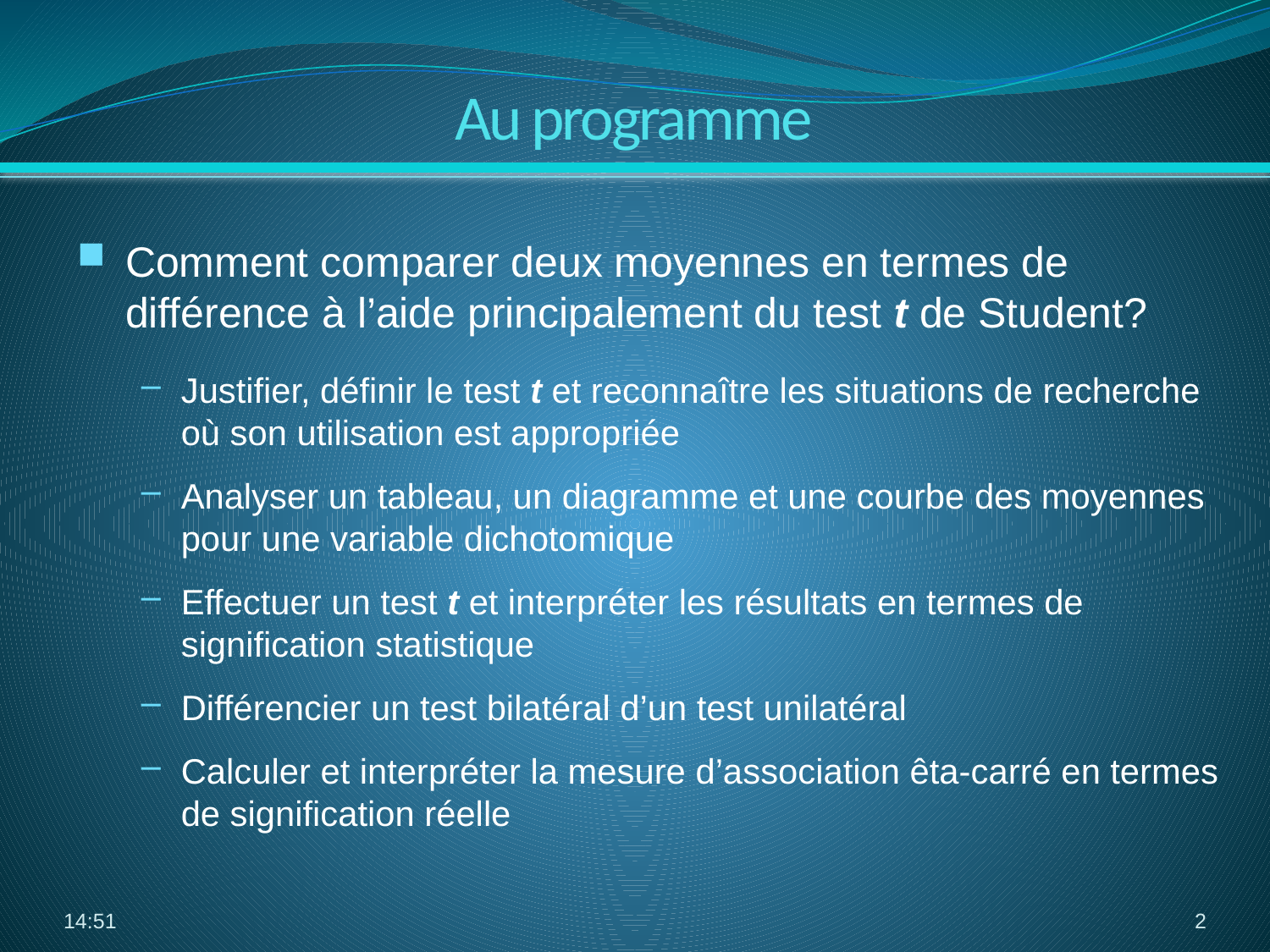

Au programme
Comment comparer deux moyennes en termes de différence à l’aide principalement du test t de Student?
Justifier, définir le test t et reconnaître les situations de recherche où son utilisation est appropriée
Analyser un tableau, un diagramme et une courbe des moyennes pour une variable dichotomique
Effectuer un test t et interpréter les résultats en termes de signification statistique
Différencier un test bilatéral d’un test unilatéral
Calculer et interpréter la mesure d’association êta-carré en termes de signification réelle

14:51
2